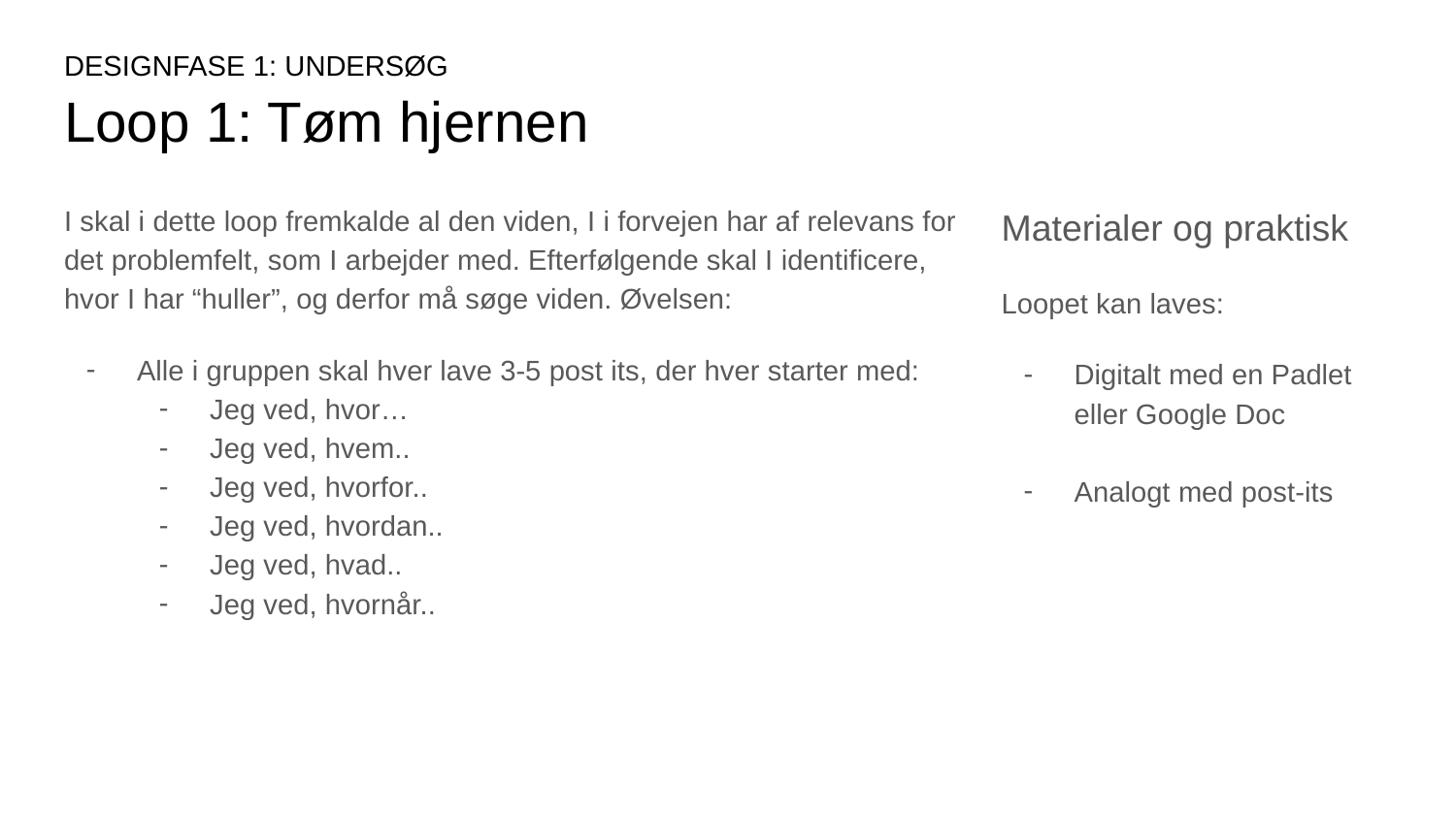

DESIGNFASE 1: UNDERSØG
# Loop 1: Tøm hjernen
I skal i dette loop fremkalde al den viden, I i forvejen har af relevans for det problemfelt, som I arbejder med. Efterfølgende skal I identificere, hvor I har “huller”, og derfor må søge viden. Øvelsen:
Alle i gruppen skal hver lave 3-5 post its, der hver starter med:
Jeg ved, hvor…
Jeg ved, hvem..
Jeg ved, hvorfor..
Jeg ved, hvordan..
Jeg ved, hvad..
Jeg ved, hvornår..
Materialer og praktisk
Loopet kan laves:
Digitalt med en Padlet eller Google Doc
Analogt med post-its